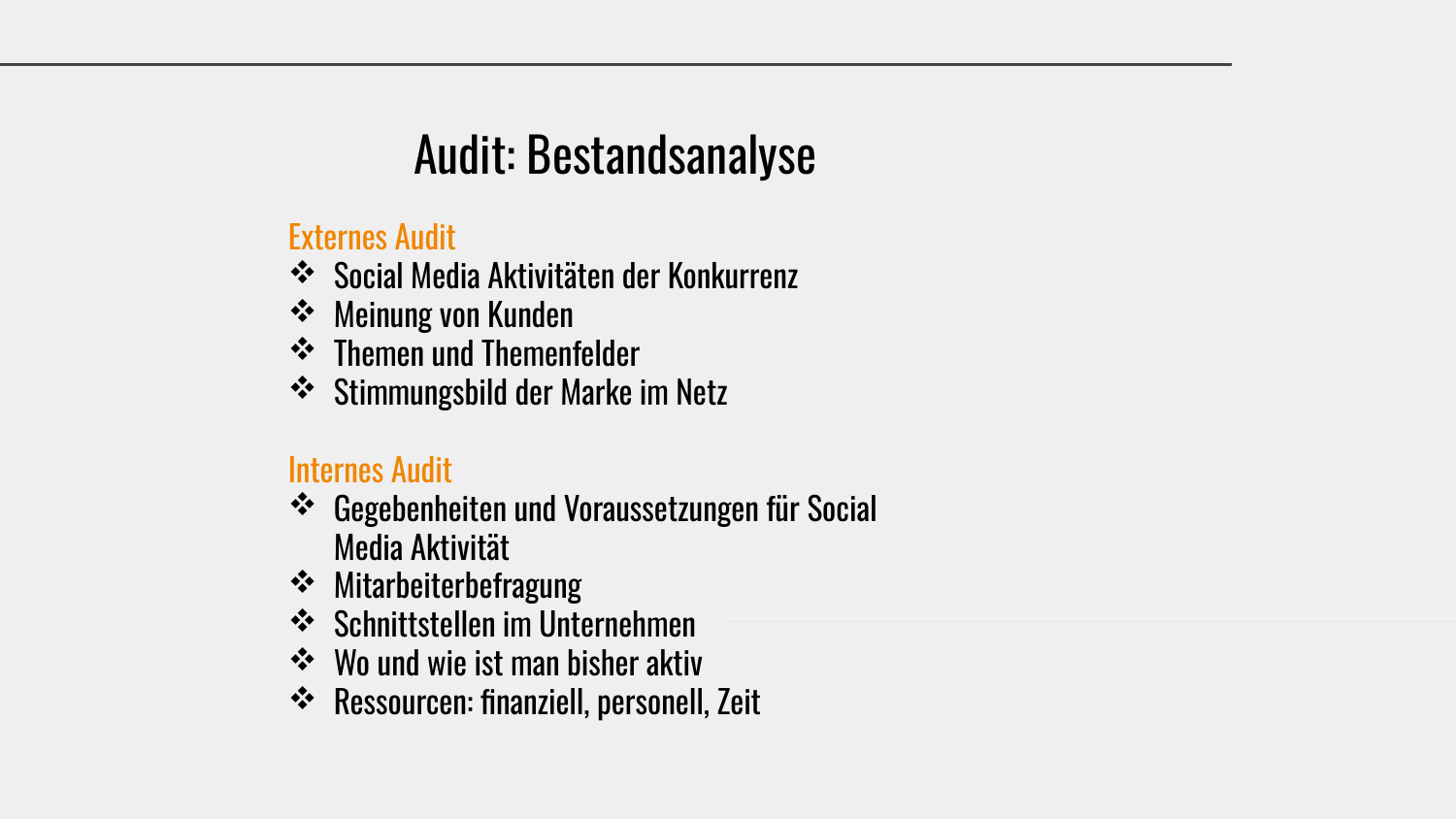

Audit: Bestandsanalyse

Externes Audit
Social Media Aktivitäten der Konkurrenz
Meinung von Kunden
Themen und Themenfelder
Stimmungsbild der Marke im Netz

Internes Audit
Gegebenheiten und Voraussetzungen für Social Media Aktivität
Mitarbeiterbefragung
Schnittstellen im Unternehmen
Wo und wie ist man bisher aktiv
Ressourcen: finanziell, personell, Zeit